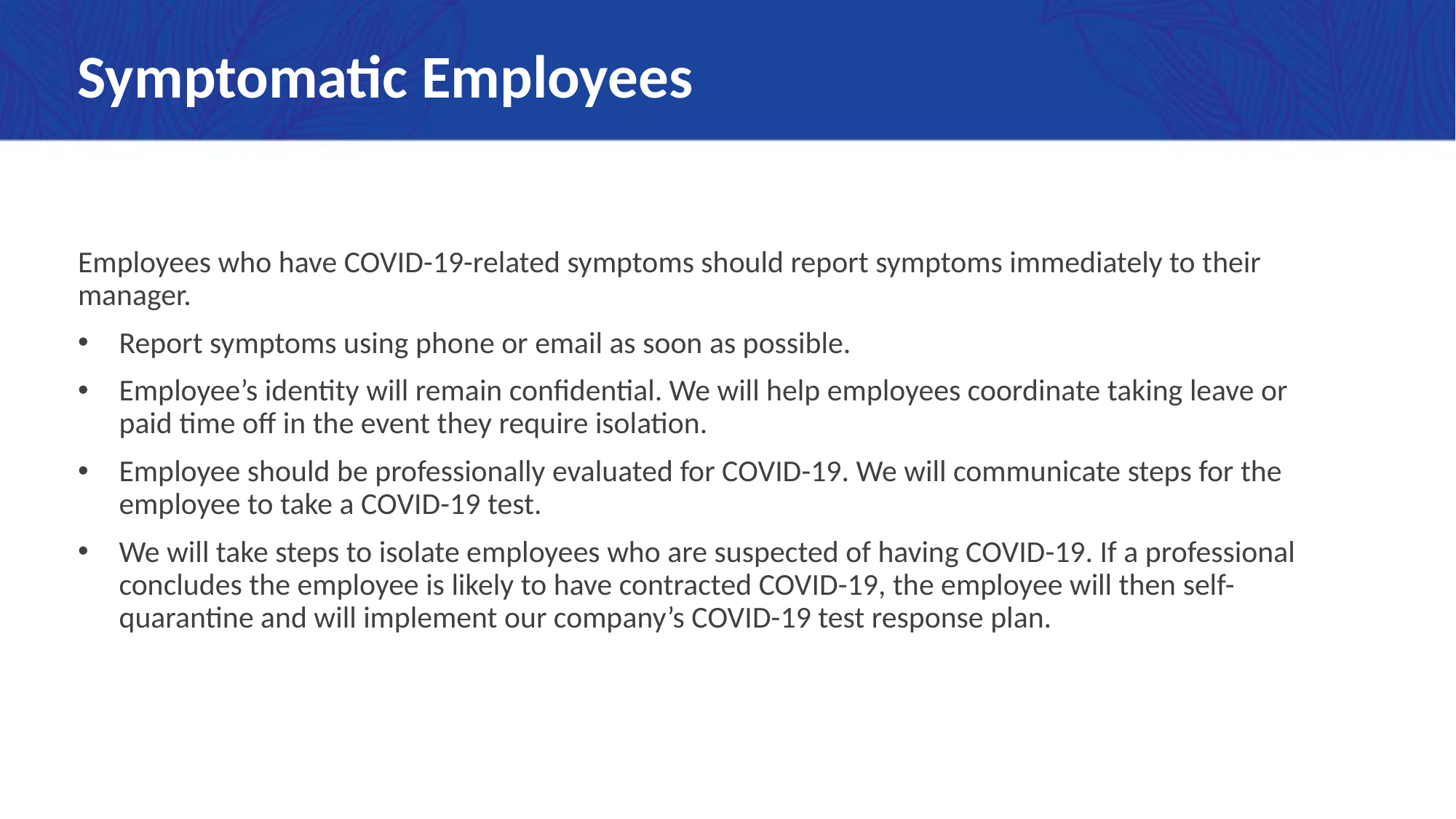

# Symptomatic Employees
Employees who have COVID-19-related symptoms should report symptoms immediately to their manager.
Report symptoms using phone or email as soon as possible.
Employee’s identity will remain confidential. We will help employees coordinate taking leave or paid time off in the event they require isolation.
Employee should be professionally evaluated for COVID-19. We will communicate steps for the employee to take a COVID-19 test.
We will take steps to isolate employees who are suspected of having COVID-19. If a professional concludes the employee is likely to have contracted COVID-19, the employee will then self-quarantine and will implement our company’s COVID-19 test response plan.